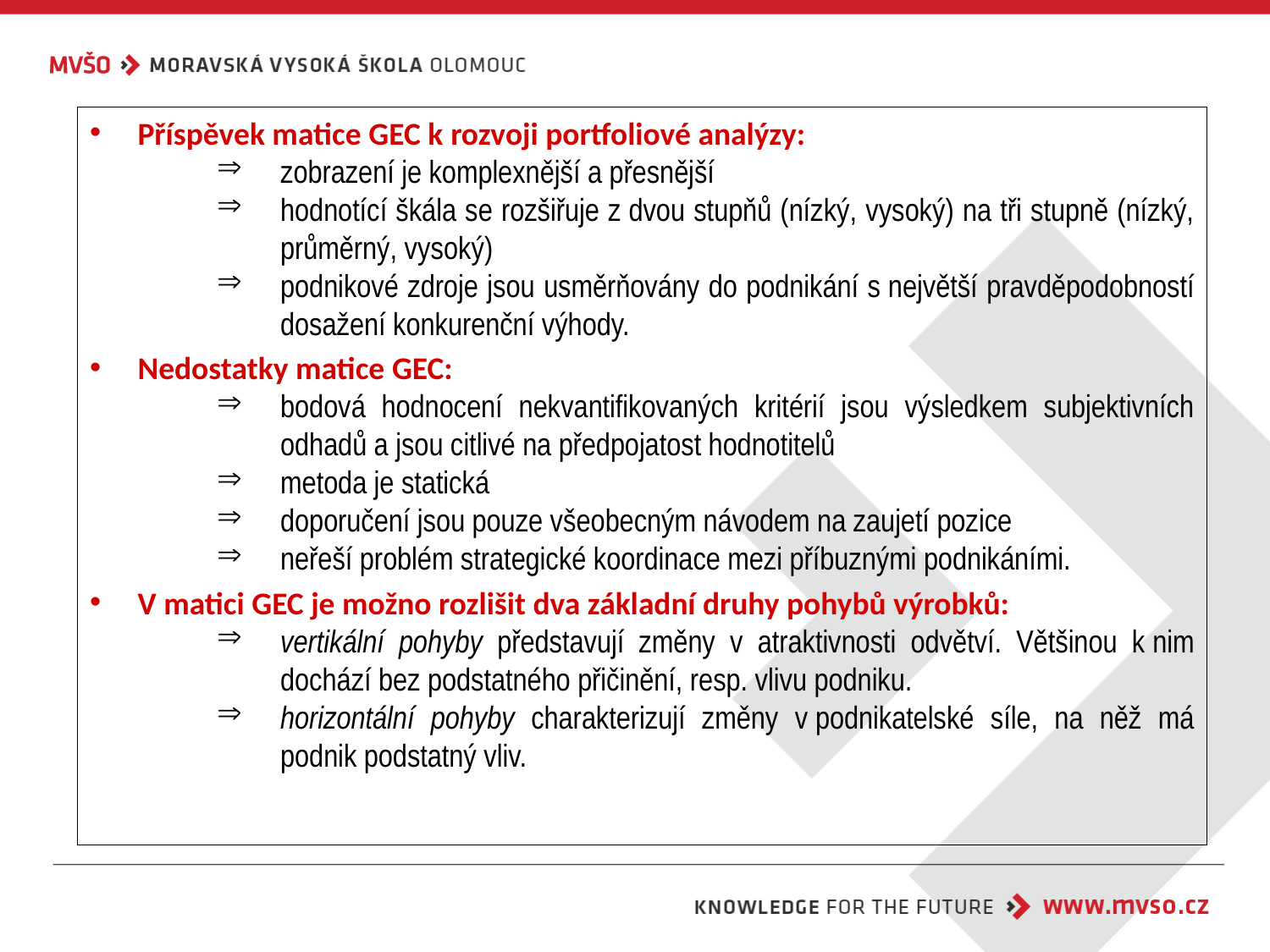

Příspěvek matice GEC k rozvoji portfoliové analýzy:
zobrazení je komplexnější a přesnější
hodnotící škála se rozšiřuje z dvou stupňů (nízký, vysoký) na tři stupně (nízký, průměrný, vysoký)
podnikové zdroje jsou usměrňovány do podnikání s největší pravděpodobností dosažení konkurenční výhody.
Nedostatky matice GEC:
bodová hodnocení nekvantifikovaných kritérií jsou výsledkem subjektivních odhadů a jsou citlivé na předpojatost hodnotitelů
metoda je statická
doporučení jsou pouze všeobecným návodem na zaujetí pozice
neřeší problém strategické koordinace mezi příbuznými podnikáními.
V matici GEC je možno rozlišit dva základní druhy pohybů výrobků:
vertikální pohyby představují změny v atraktivnosti odvětví. Většinou k nim dochází bez podstatného přičinění, resp. vlivu podniku.
horizontální pohyby charakterizují změny v podnikatelské síle, na něž má podnik podstatný vliv.